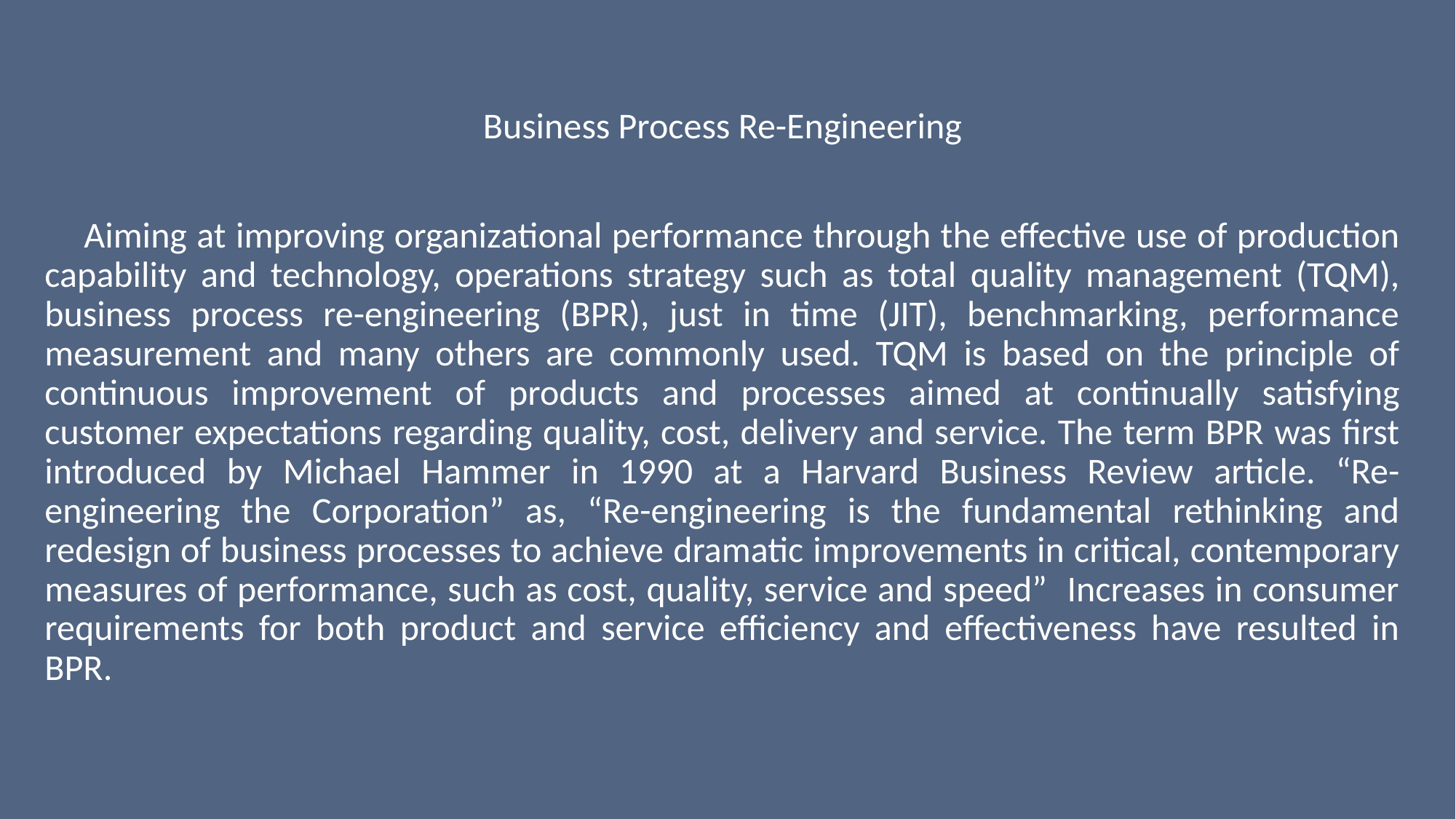

Business Process Re-Engineering

    Aiming at improving organizational performance through the effective use of production capability and technology, operations strategy such as total quality management (TQM), business process re-engineering (BPR), just in time (JIT), benchmarking, performance measurement and many others are commonly used. TQM is based on the principle of continuous improvement of products and processes aimed at continually satisfying customer expectations regarding quality, cost, delivery and service. The term BPR was first introduced by Michael Hammer in 1990 at a Harvard Business Review article. “Re-engineering the Corporation” as, “Re-engineering is the fundamental rethinking and redesign of business processes to achieve dramatic improvements in critical, contemporary measures of performance, such as cost, quality, service and speed”  Increases in consumer requirements for both product and service efficiency and effectiveness have resulted in BPR.